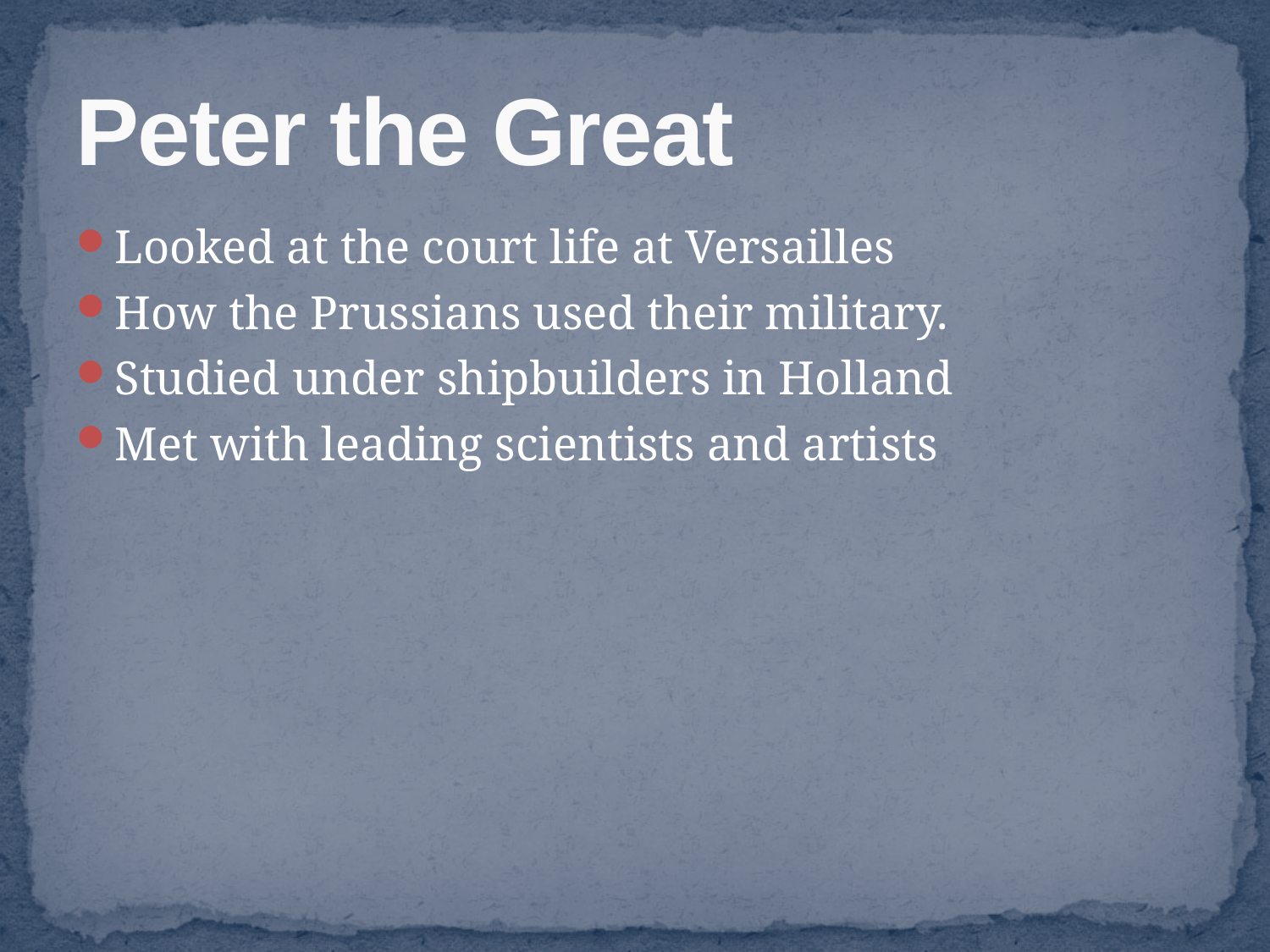

# Peter the Great
Looked at the court life at Versailles
How the Prussians used their military.
Studied under shipbuilders in Holland
Met with leading scientists and artists